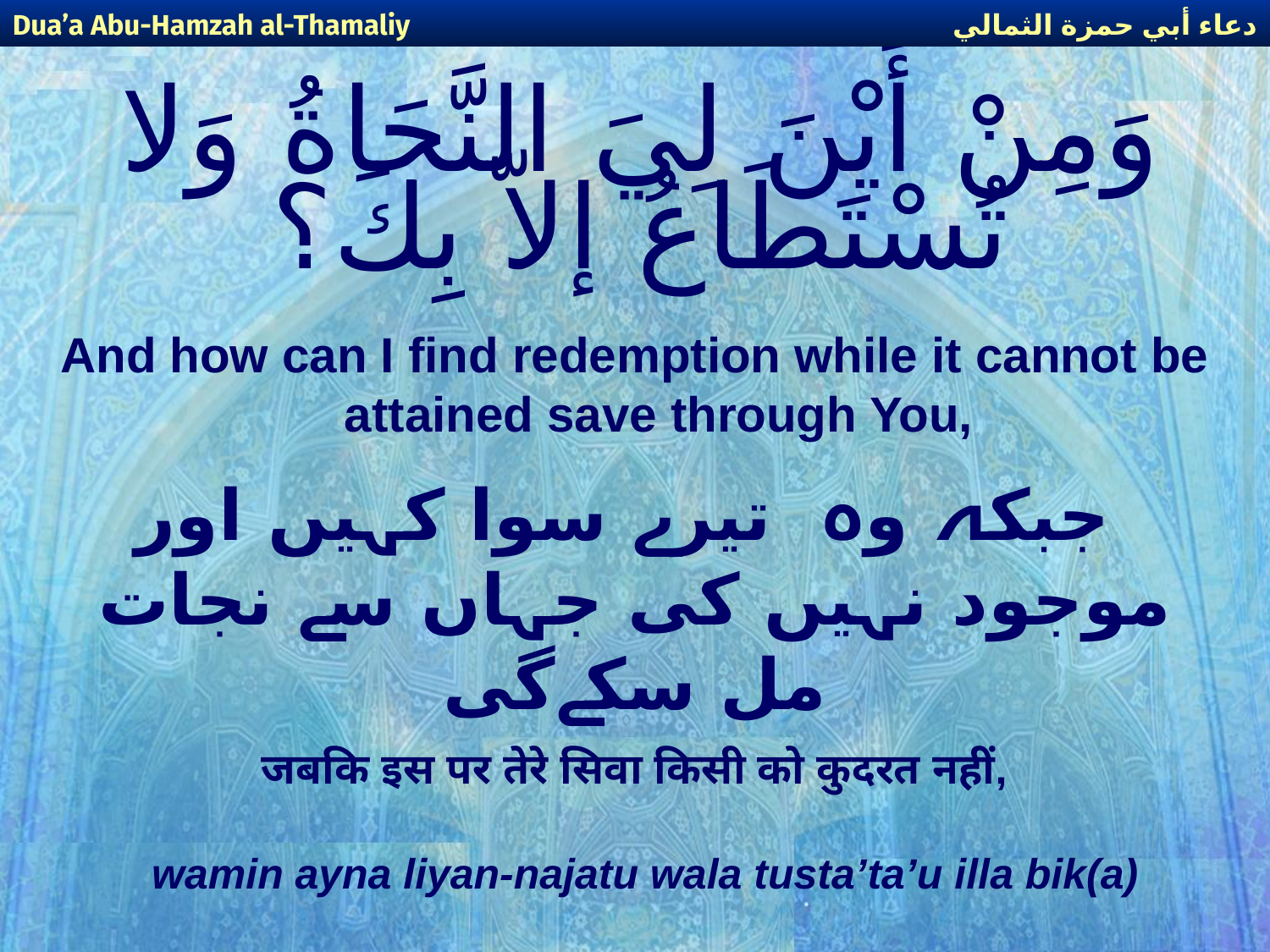

دعاء أبي حمزة الثمالي
Dua’a Abu-Hamzah al-Thamaliy
# وَمِنْ أَيْنَ لِيَ النَّجَاةُ وَلا تُسْتَطَاعُ إلاّ بِكَ؟
And how can I find redemption while it cannot be attained save through You,
 جبکہ وہ  تیرے سوا کہیں اور موجود نہیں کی جہاں سے نجات مل سکےگی
जबकि इस पर तेरे सिवा किसी को कुदरत नहीं,
wamin ayna liyan-najatu wala tusta’ta’u illa bik(a)